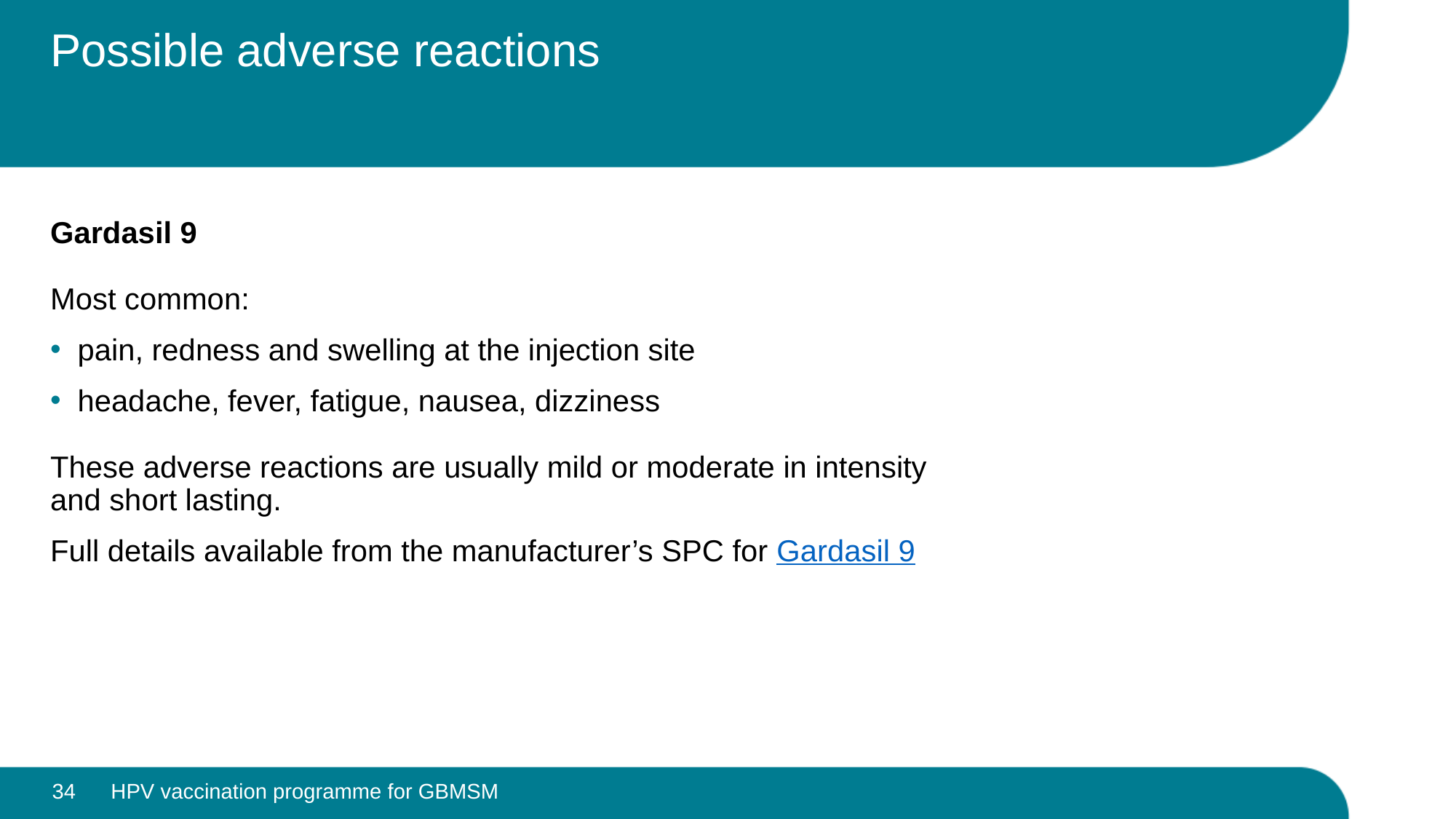

# Possible adverse reactions
Gardasil 9
Most common:
pain, redness and swelling at the injection site
headache, fever, fatigue, nausea, dizziness
These adverse reactions are usually mild or moderate in intensity and short lasting.
Full details available from the manufacturer’s SPC for Gardasil 9

34
HPV vaccination programme for GBMSM